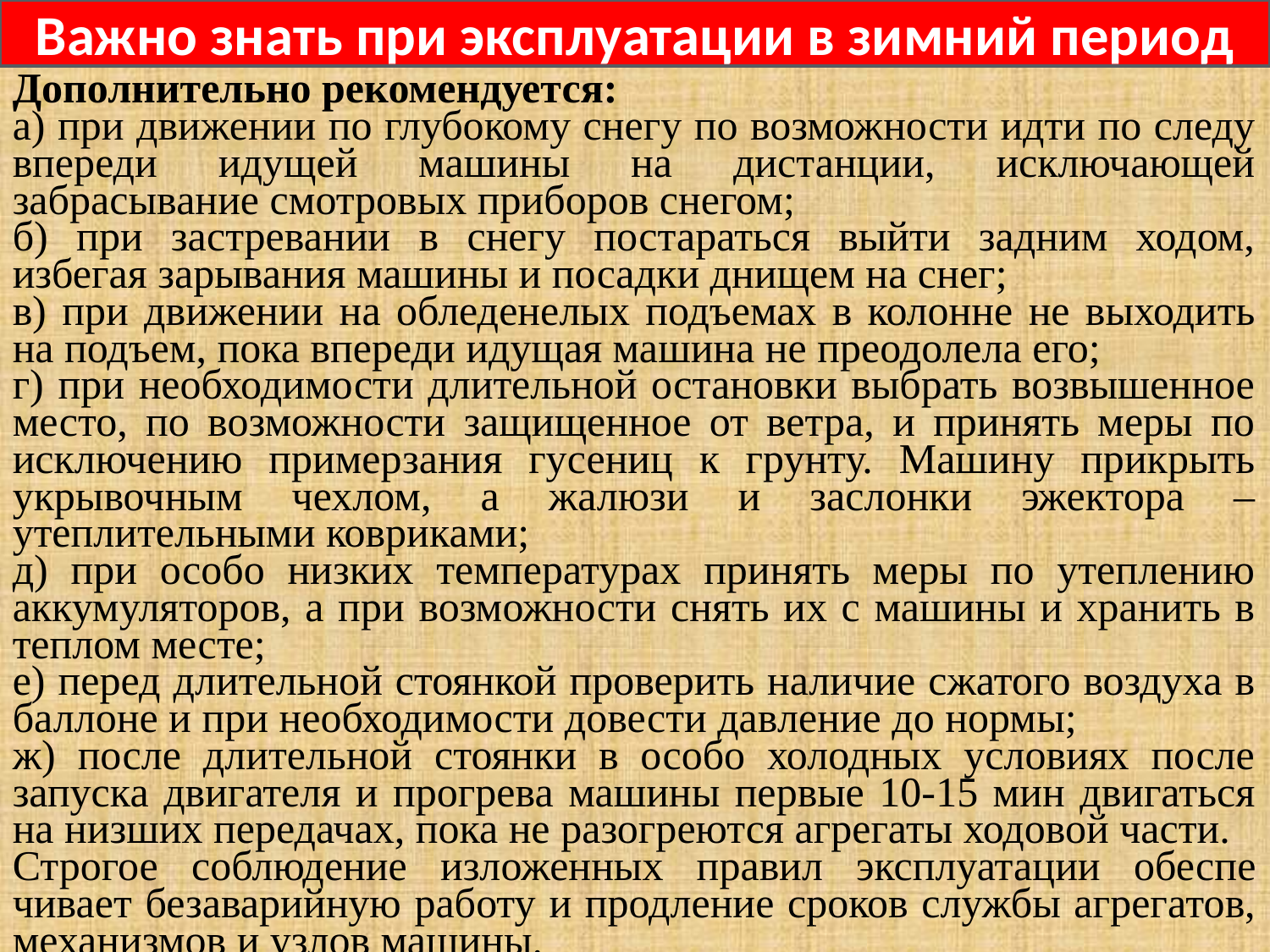

Важно знать при эксплуатации в зимний период
Дополнительно рекомендуется:
а) при движении по глубокому снегу по возможности идти по следу впереди идущей машины на дистанции, исключающей забрасывание смотровых приборов снегом;
б) при застревании в снегу постараться выйти задним ходом, избегая зарывания машины и посадки днищем на снег;
в) при движении на обледенелых подъемах в колонне не выходить на подъем, пока впереди идущая машина не преодолела его;
г) при необходимости длительной остановки выбрать возвышенное место, по возможности защищенное от ветра, и принять меры по исключению примерзания гусениц к грунту. Машину прикрыть укрывочным чехлом, а жалюзи и заслонки эжектора – утеплительными ковриками;
д) при особо низких температурах принять меры по утеплению аккумуляторов, а при возможности снять их с машины и хранить в теплом месте;
е) перед длительной стоянкой проверить наличие сжатого воздуха в баллоне и при необходимости довести давление до нормы;
ж) после длительной стоянки в особо холодных условиях после запуска двигателя и прогрева машины первые 10-15 мин двигаться на низших передачах, пока не разогреются агрегаты ходовой части.
Строгое соблюдение изложенных правил эксплуатации обеспе­чивает безаварийную работу и продление сроков службы агрега­тов, механизмов и узлов машины.